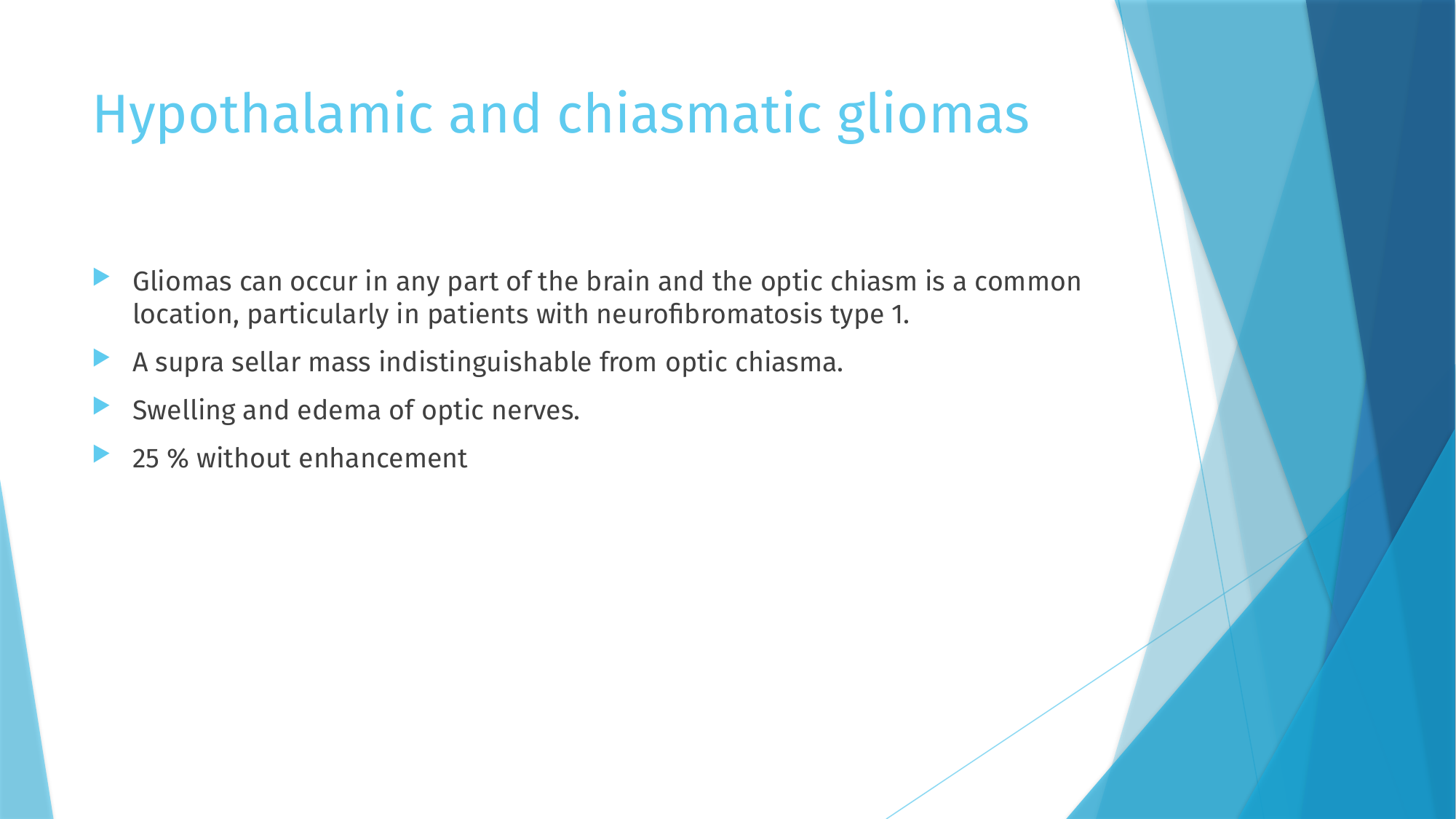

# Hypothalamic and chiasmatic gliomas
Gliomas can occur in any part of the brain and the optic chiasm is a common location, particularly in patients with neurofibromatosis type 1.
A supra sellar mass indistinguishable from optic chiasma.
Swelling and edema of optic nerves.
25 % without enhancement